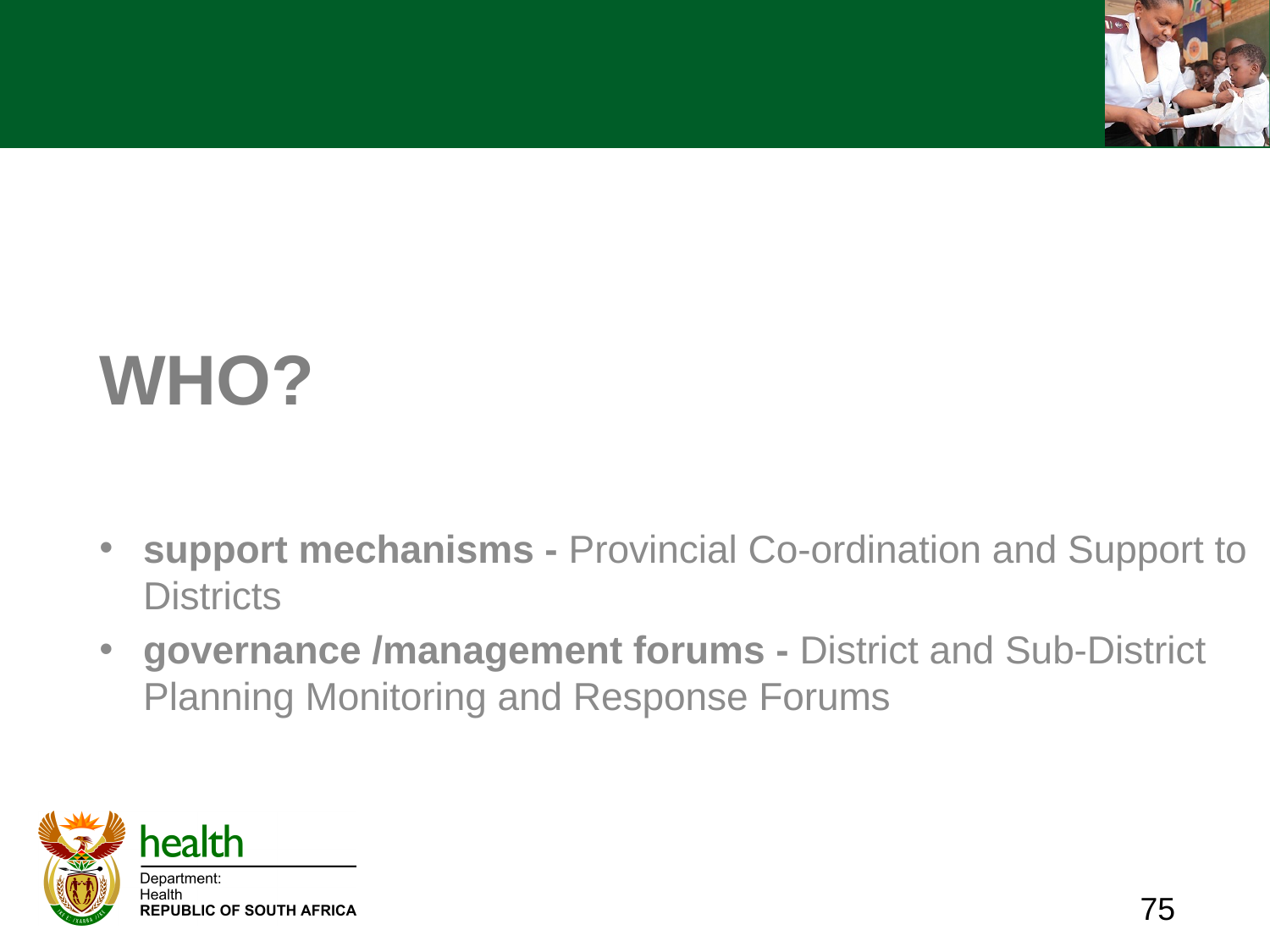

# WHO?
support mechanisms - Provincial Co-ordination and Support to Districts
governance /management forums - District and Sub-District Planning Monitoring and Response Forums